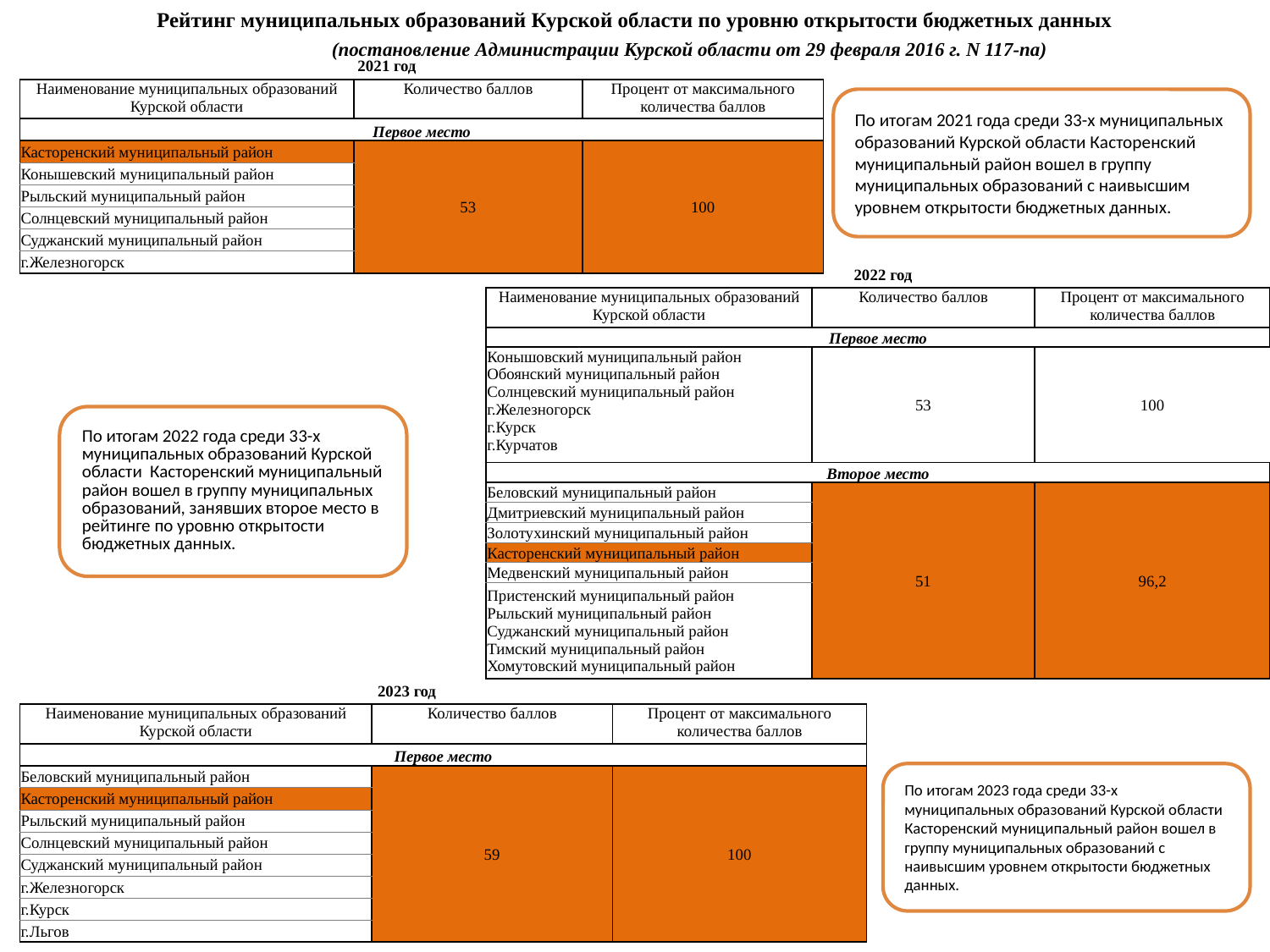

Рейтинг муниципальных образований Курской области по уровню открытости бюджетных данных
(постановление Администрации Курской области от 29 февраля 2016 г. N 117-па)

2021 год
| Наименование муниципальных образований Курской области | Количество баллов | Процент от максимального количества баллов |
| --- | --- | --- |
| Первое место |  |  |
| Касторенский муниципальный район | 53 | 100 |
| Конышевский муниципальный район |  |  |
| Рыльский муниципальный район |  |  |
| Солнцевский муниципальный район |  |  |
| Суджанский муниципальный район |  |  |
| г.Железногорск |  |  |
По итогам 2021 года среди 33-х муниципальных образований Курской области Касторенский муниципальный район вошел в группу муниципальных образований с наивысшим уровнем открытости бюджетных данных.
2022 год
| Наименование муниципальных образований Курской области | Количество баллов | Процент от максимального количества баллов |
| --- | --- | --- |
| Первое место |  |  |
| Конышовский муниципальный район Обоянский муниципальный район Солнцевский муниципальный район г.Железногорск г.Курск г.Курчатов | 53 | 100 |
| Второе место |  |  |
| Беловский муниципальный район | 51 | 96,2 |
| Дмитриевский муниципальный район |  |  |
| Золотухинский муниципальный район |  |  |
| Касторенский муниципальный район |  |  |
| Медвенский муниципальный район |  |  |
| Пристенский муниципальный район Рыльский муниципальный район Суджанский муниципальный район Тимский муниципальный район Хомутовский муниципальный район |  |  |
По итогам 2022 года среди 33-х муниципальных образований Курской области  Касторенский муниципальный район вошел в группу муниципальных образований, занявших второе место в рейтинге по уровню открытости бюджетных данных.
2023 год
| Наименование муниципальных образований Курской области | Количество баллов | Процент от максимального количества баллов |
| --- | --- | --- |
| Первое место |  |  |
| Беловский муниципальный район | 59 | 100 |
| Касторенский муниципальный район |  |  |
| Рыльский муниципальный район |  |  |
| Солнцевский муниципальный район |  |  |
| Суджанский муниципальный район |  |  |
| г.Железногорск |  |  |
| г.Курск |  |  |
| г.Льгов |  |  |
По итогам 2023 года среди 33-х муниципальных образований Курской области Касторенский муниципальный район вошел в группу муниципальных образований с наивысшим уровнем открытости бюджетных данных.